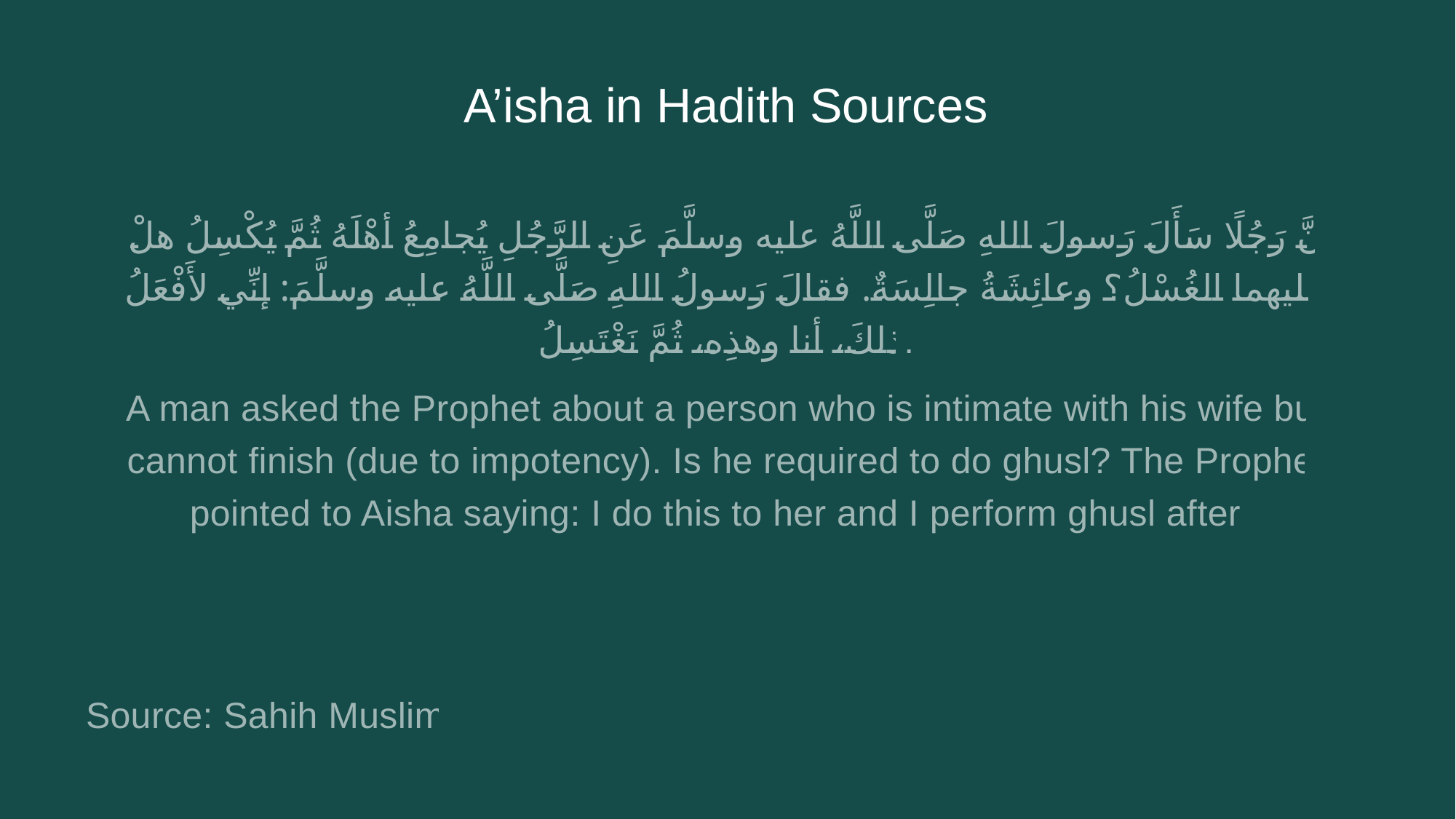

# A’isha in Hadith Sources
 إنَّ رَجُلًا سَأَلَ رَسولَ اللهِ صَلَّى اللَّهُ عليه وسلَّمَ عَنِ الرَّجُلِ يُجامِعُ أهْلَهُ ثُمَّ يُكْسِلُ هلْ عليهما الغُسْلُ؟ وعائِشَةُ جالِسَةٌ. فقالَ رَسولُ اللهِ صَلَّى اللَّهُ عليه وسلَّمَ: إنِّي لأَفْعَلُ ذلكَ، أنا وهذِه، ثُمَّ نَغْتَسِلُ.
A man asked the Prophet about a person who is intimate with his wife but cannot finish (due to impotency). Is he required to do ghusl? The Prophet pointed to Aisha saying: I do this to her and I perform ghusl after.”

Source: Sahih Muslim